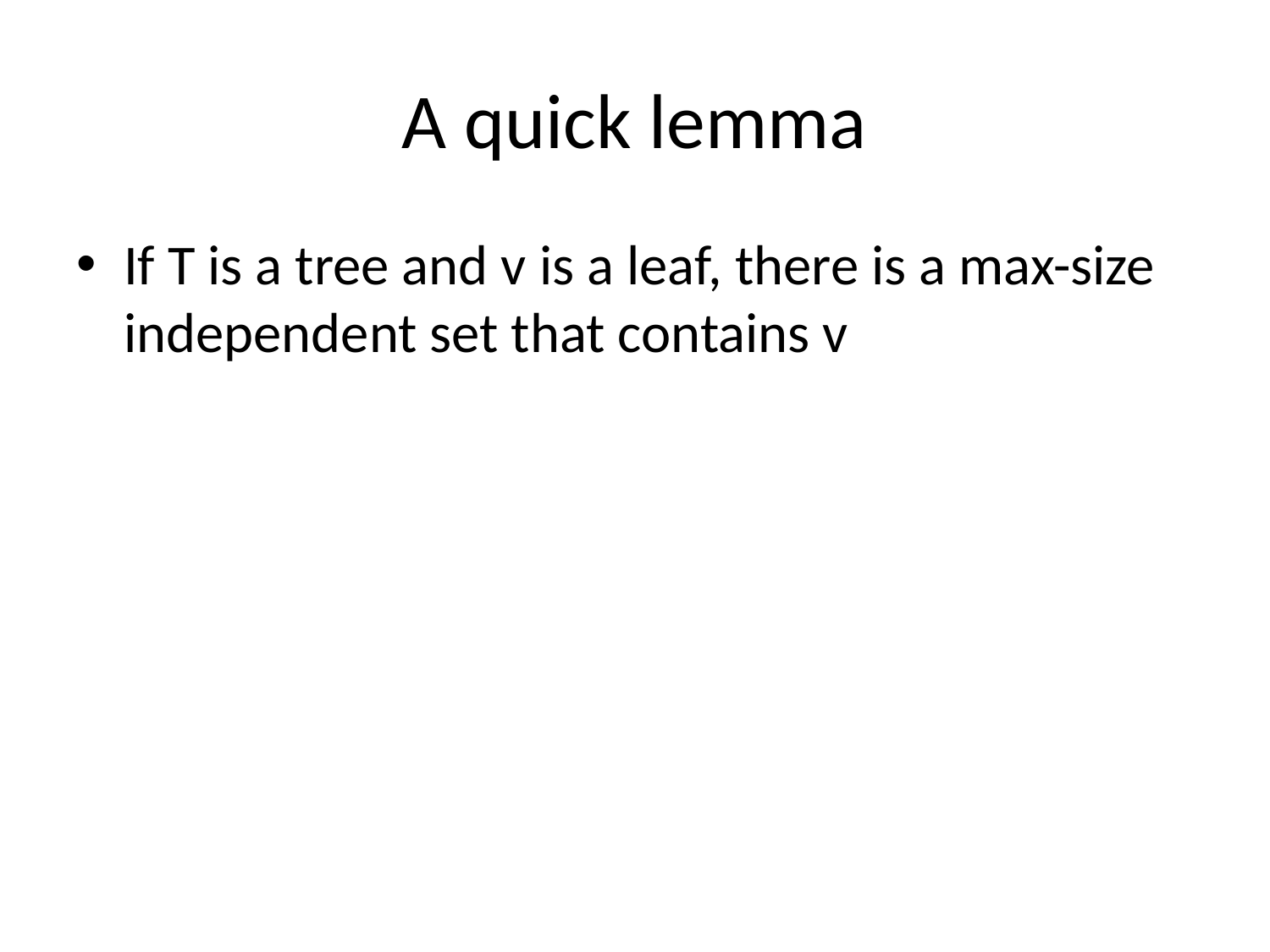

# A quick lemma
If T is a tree and v is a leaf, there is a max-size independent set that contains v